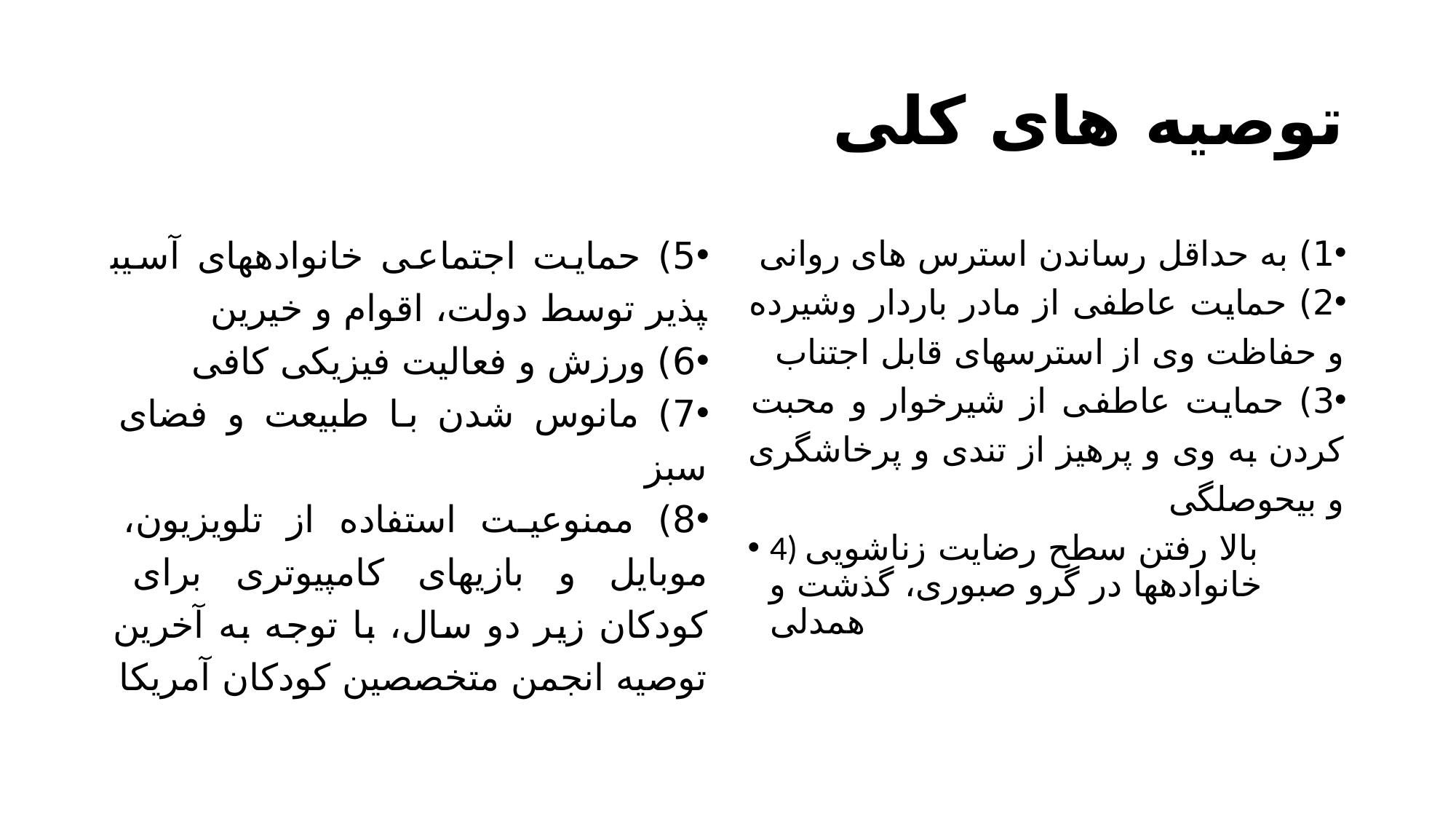

# توصیه های کلی
5) حمایت اجتماعی خانواده­های آسیب­پذیر توسط دولت، اقوام و خیرین
6) ورزش و فعالیت فیزیکی کافی
7) مانوس شدن با طبیعت و فضای سبز
8) ممنوعیت استفاده از تلویزیون، موبایل و بازی­های کامپیوتری برای کودکان زیر دو سال، با توجه به آخرین توصیه انجمن متخصصین کودکان آمریکا
1) به حداقل رساندن استرس های روانی
2) حمایت عاطفی از مادر باردار وشیرده و حفاظت وی از استرس­های قابل اجتناب
3) حمایت عاطفی از شیرخوار و محبت کردن به وی و پرهیز از تندی و پرخاشگری و بی­حوصلگی
4) بالا رفتن سطح رضایت زناشویی خانواده­ها در گرو صبوری، گذشت و همدلی